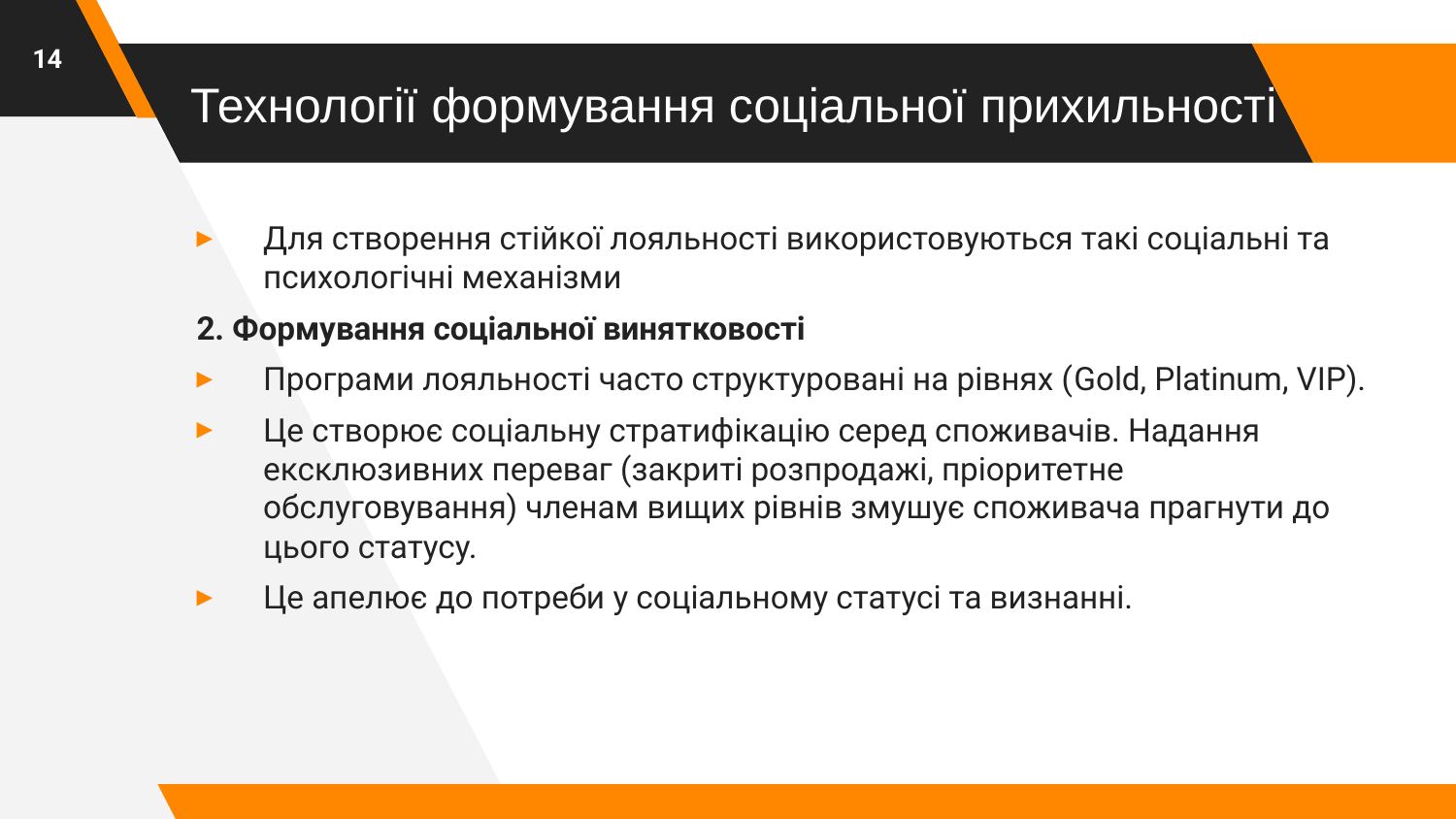

14
# Технології формування соціальної прихильності
Для створення стійкої лояльності використовуються такі соціальні та психологічні механізми
2. Формування соціальної винятковості
Програми лояльності часто структуровані на рівнях (Gold, Platinum, VIP).
Це створює соціальну стратифікацію серед споживачів. Надання ексклюзивних переваг (закриті розпродажі, пріоритетне обслуговування) членам вищих рівнів змушує споживача прагнути до цього статусу.
Це апелює до потреби у соціальному статусі та визнанні.